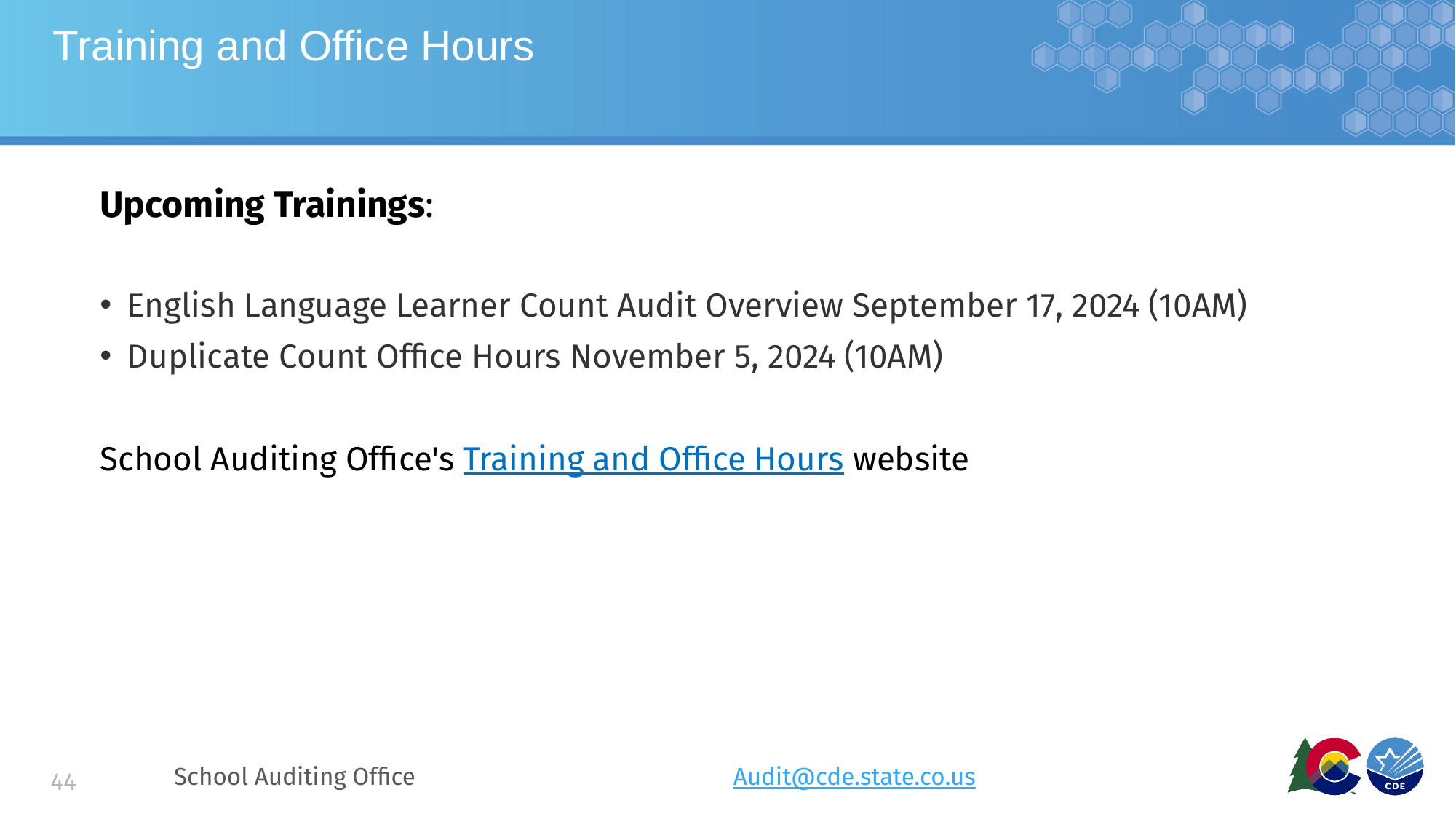

# Training and Office Hours
Upcoming Trainings:

English Language Learner Count Audit Overview September 17, 2024 (10AM)
Duplicate Count Office Hours November 5, 2024 (10AM)

School Auditing Office's Training and Office Hours website
School Auditing Office
Audit@cde.state.co.us

44